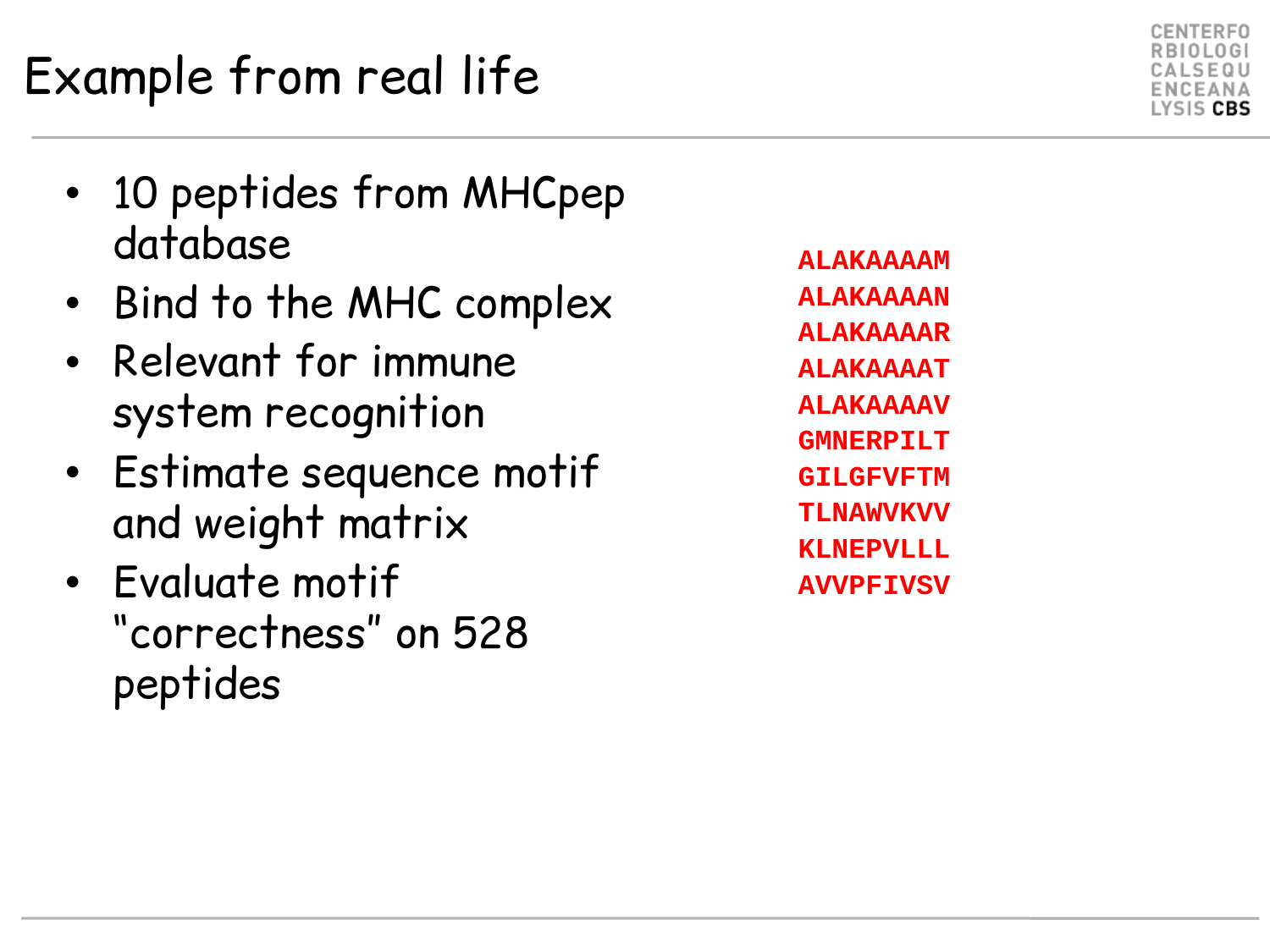

# Example from real life
10 peptides from MHCpep database
Bind to the MHC complex
Relevant for immune system recognition
Estimate sequence motif and weight matrix
Evaluate motif “correctness” on 528 peptides
ALAKAAAAM
ALAKAAAAN
ALAKAAAAR
ALAKAAAAT
ALAKAAAAV
GMNERPILT
GILGFVFTM
TLNAWVKVV
KLNEPVLLL
AVVPFIVSV